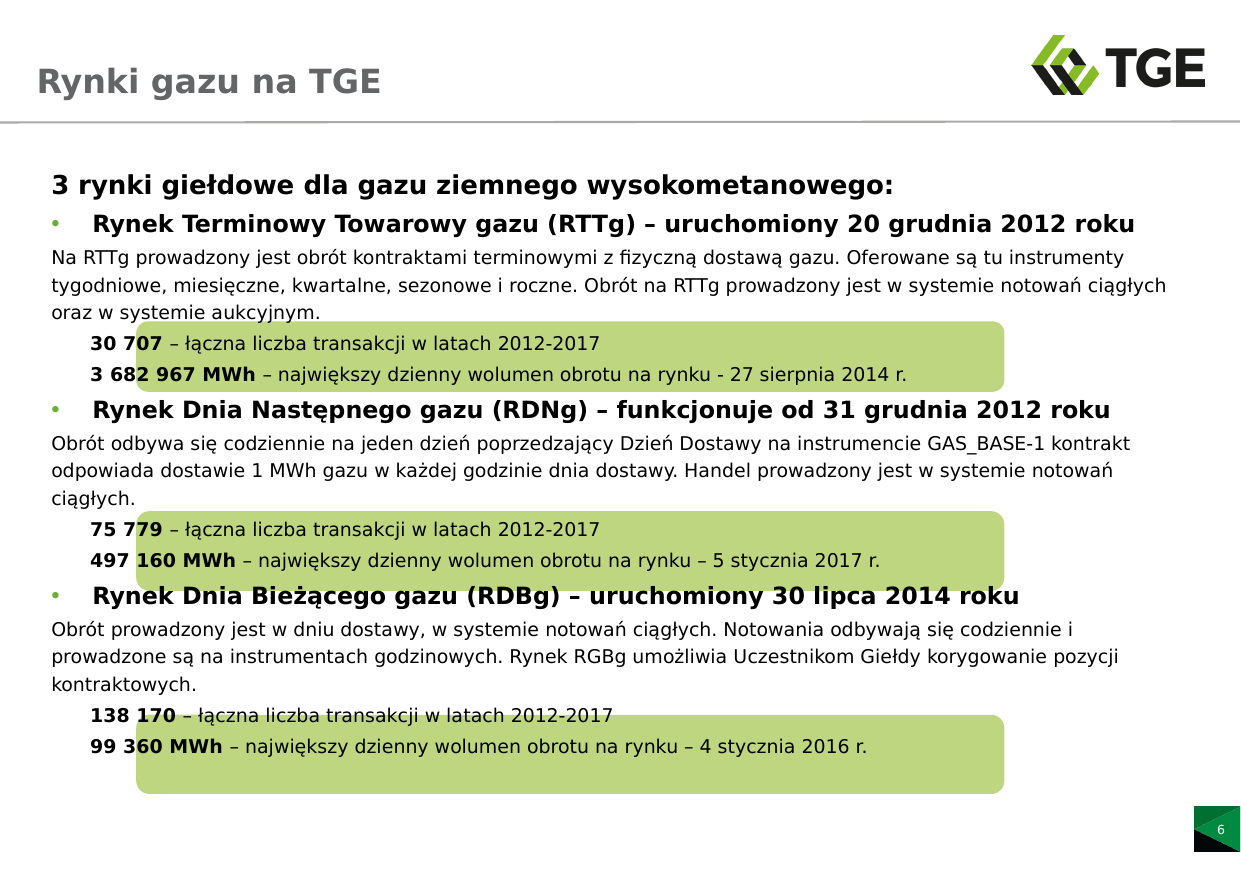

# Rynki gazu na TGE
3 rynki giełdowe dla gazu ziemnego wysokometanowego:
Rynek Terminowy Towarowy gazu (RTTg) – uruchomiony 20 grudnia 2012 roku
Na RTTg prowadzony jest obrót kontraktami terminowymi z fizyczną dostawą gazu. Oferowane są tu instrumenty tygodniowe, miesięczne, kwartalne, sezonowe i roczne. Obrót na RTTg prowadzony jest w systemie notowań ciągłych oraz w systemie aukcyjnym.
	30 707 – łączna liczba transakcji w latach 2012-2017
	3 682 967 MWh – największy dzienny wolumen obrotu na rynku - 27 sierpnia 2014 r.
Rynek Dnia Następnego gazu (RDNg) – funkcjonuje od 31 grudnia 2012 roku
Obrót odbywa się codziennie na jeden dzień poprzedzający Dzień Dostawy na instrumencie GAS_BASE-1 kontrakt odpowiada dostawie 1 MWh gazu w każdej godzinie dnia dostawy. Handel prowadzony jest w systemie notowań ciągłych.
	75 779 – łączna liczba transakcji w latach 2012-2017
	497 160 MWh – największy dzienny wolumen obrotu na rynku – 5 stycznia 2017 r.
Rynek Dnia Bieżącego gazu (RDBg) – uruchomiony 30 lipca 2014 roku
Obrót prowadzony jest w dniu dostawy, w systemie notowań ciągłych. Notowania odbywają się codziennie i prowadzone są na instrumentach godzinowych. Rynek RGBg umożliwia Uczestnikom Giełdy korygowanie pozycji kontraktowych.
	138 170 – łączna liczba transakcji w latach 2012-2017
	99 360 MWh – największy dzienny wolumen obrotu na rynku – 4 stycznia 2016 r.

6